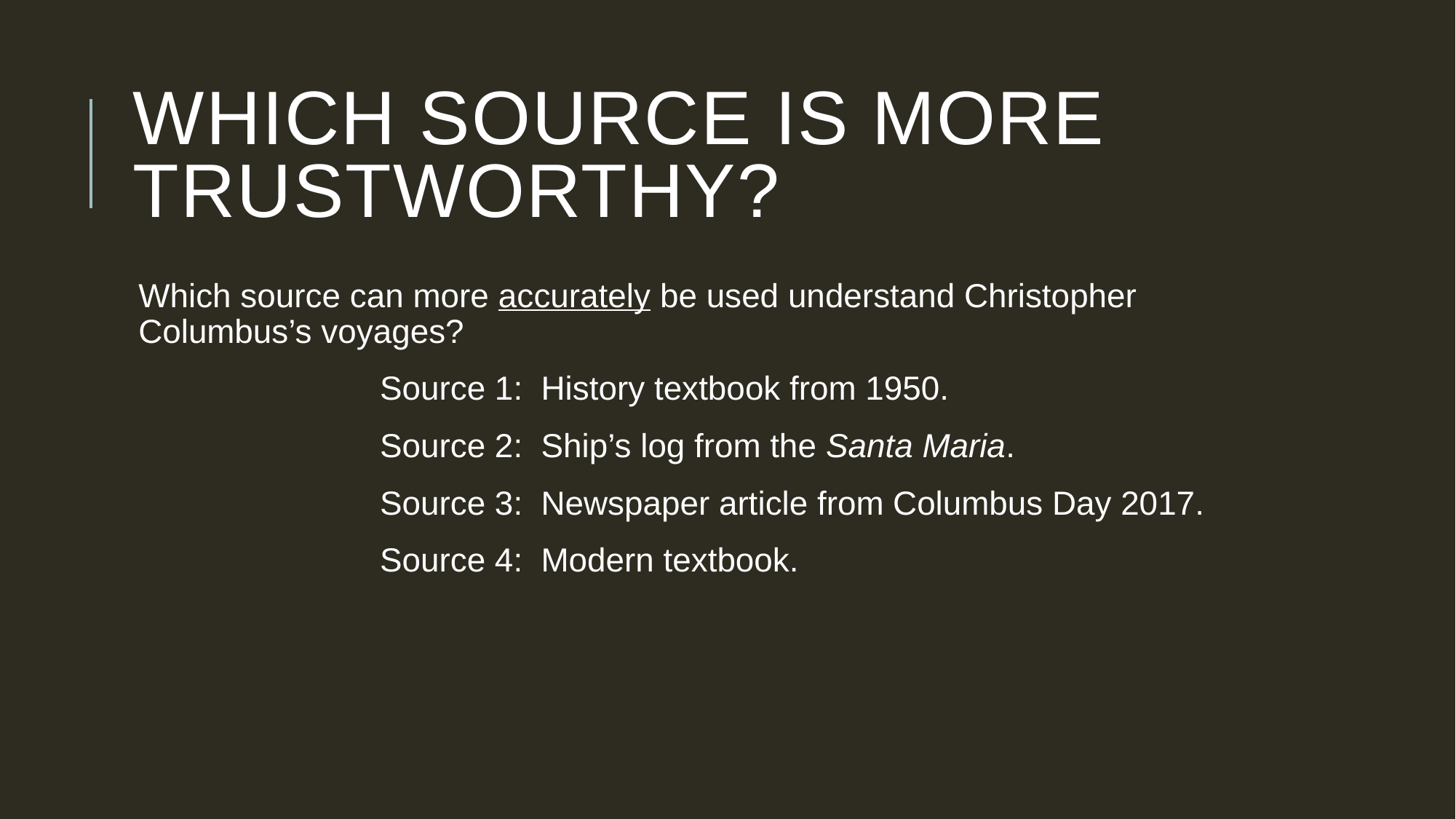

# Which Source is more trustworthy?
Which source can more accurately be used understand Christopher Columbus’s voyages?
                          Source 1:  History textbook from 1950.
                          Source 2:  Ship’s log from the Santa Maria.
                          Source 3:  Newspaper article from Columbus Day 2017.
                          Source 4:  Modern textbook.